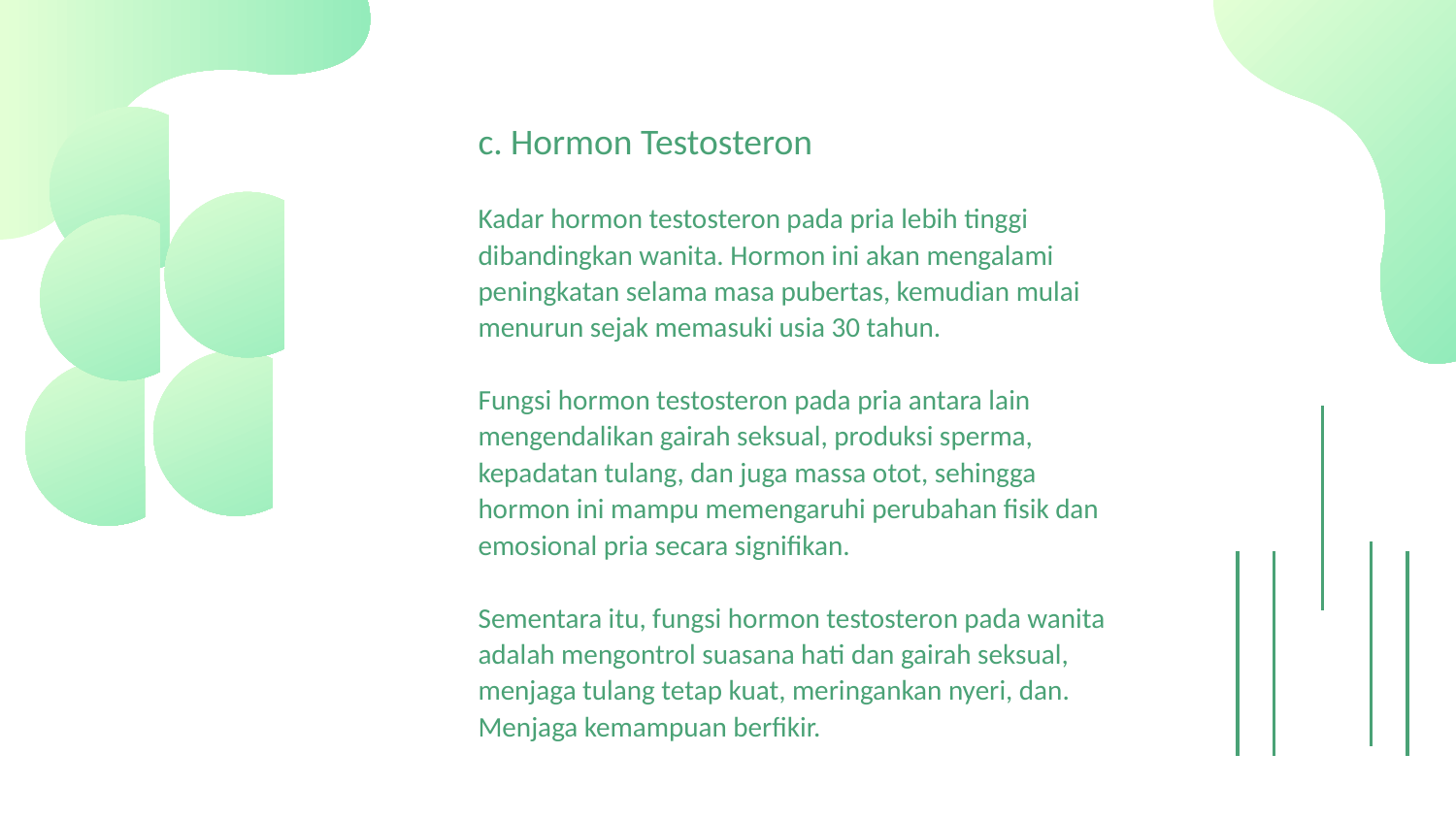

Saturn is composed mostly of hydrogen and helium
# c. Hormon Testosteron Kadar hormon testosteron pada pria lebih tinggi dibandingkan wanita. Hormon ini akan mengalami peningkatan selama masa pubertas, kemudian mulai menurun sejak memasuki usia 30 tahun. Fungsi hormon testosteron pada pria antara lain mengendalikan gairah seksual, produksi sperma, kepadatan tulang, dan juga massa otot, sehingga hormon ini mampu memengaruhi perubahan fisik dan emosional pria secara signifikan. Sementara itu, fungsi hormon testosteron pada wanita adalah mengontrol suasana hati dan gairah seksual, menjaga tulang tetap kuat, meringankan nyeri, dan. Menjaga kemampuan berfikir.

Mars

Saturn
Neptune is the farthest planet from the Sun
Neptune
01
04

02
Mercury is the smallest planet in our Solar System
Despite being red, Mars is actually a cold place
03
Mercury
Jupiter
05
This gas giant is the biggest planet in our Solar System